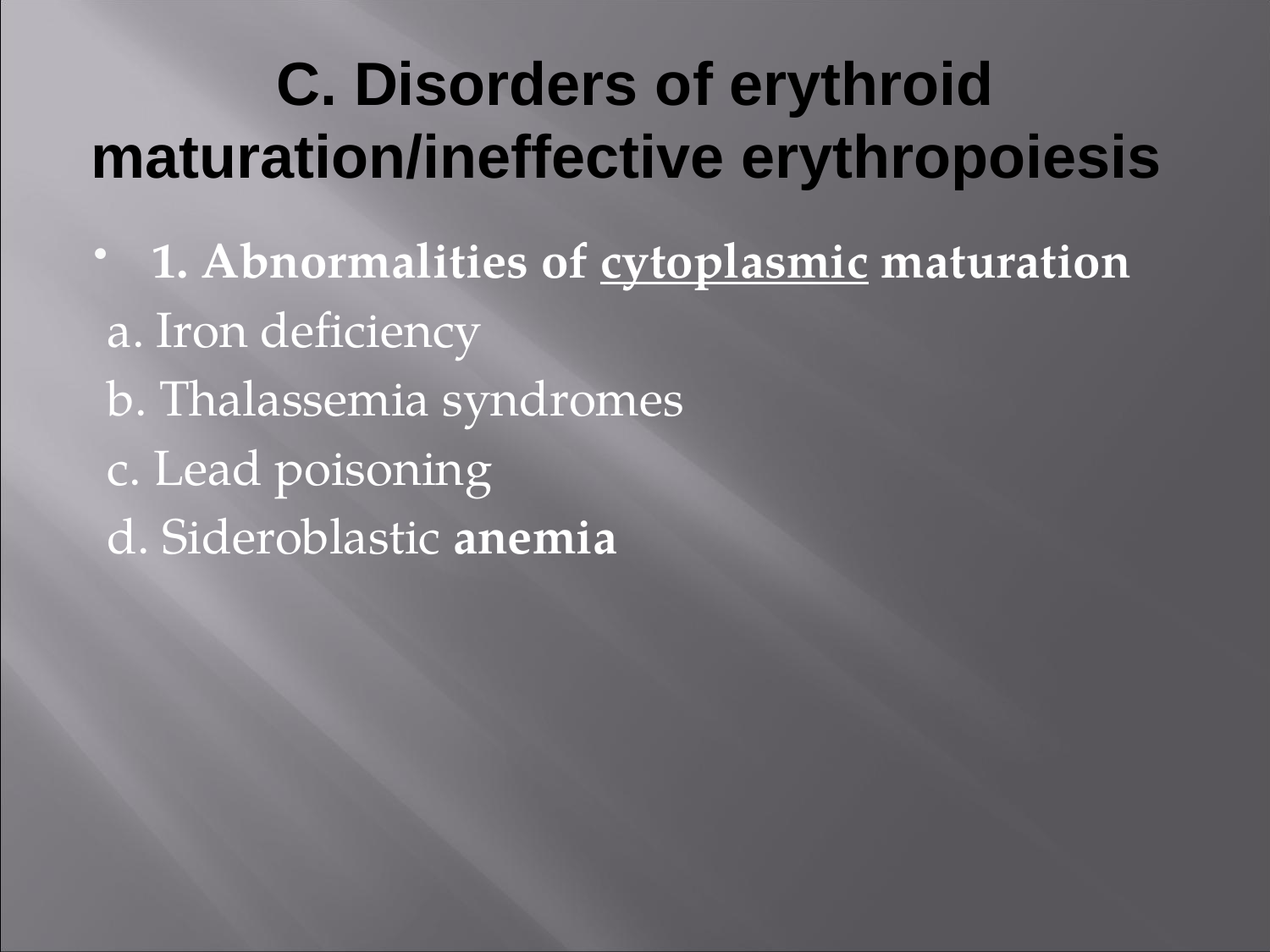

# C. Disorders of erythroid maturation/ineffective erythropoiesis
1. Abnormalities of cytoplasmic maturation
 a. Iron deficiency
 b. Thalassemia syndromes
 c. Lead poisoning
 d. Sideroblastic anemia